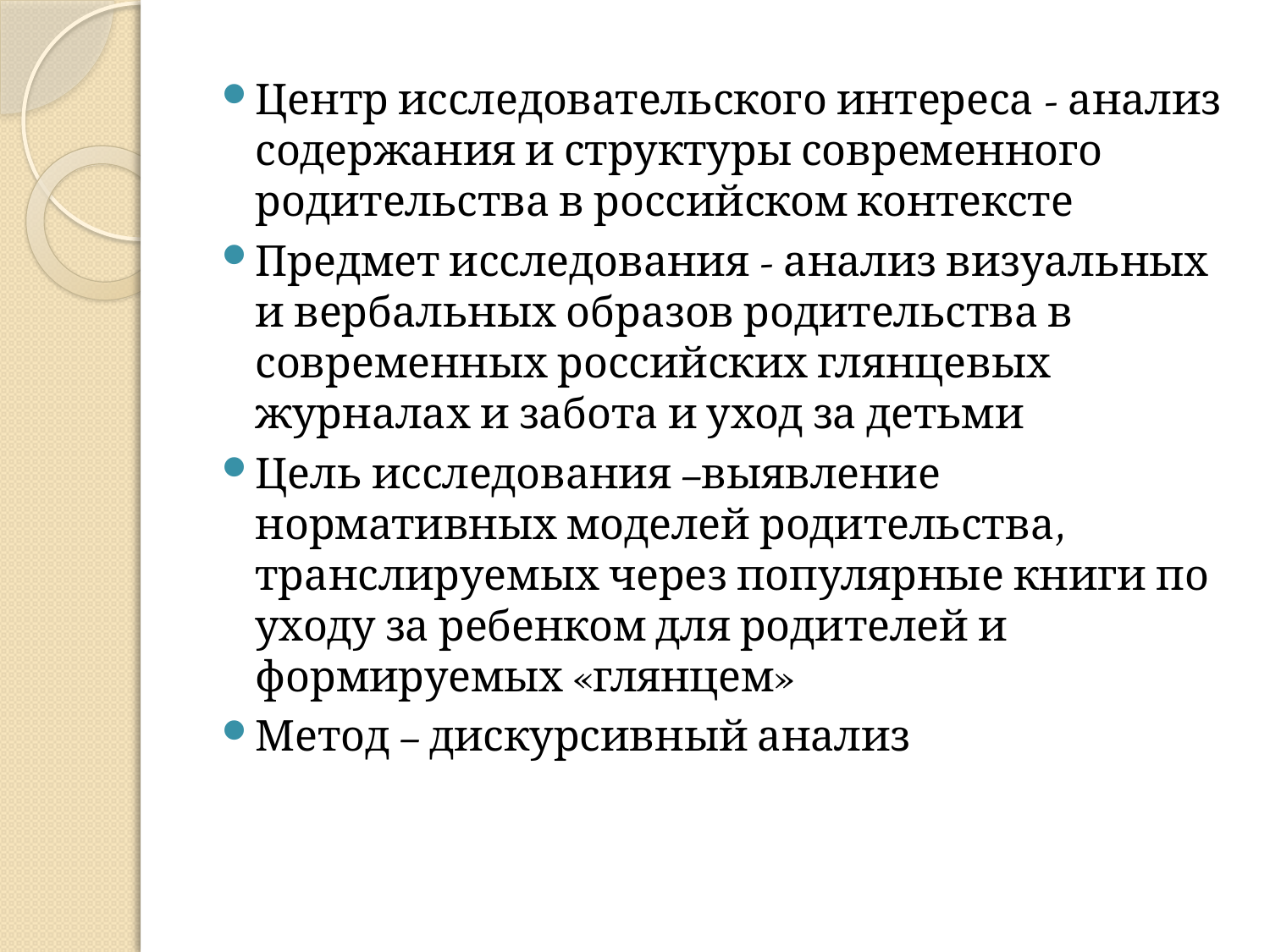

Центр исследовательского интереса - анализ содержания и структуры современного родительства в российском контексте
Предмет исследования - анализ визуальных и вербальных образов родительства в современных российских глянцевых журналах и забота и уход за детьми
Цель исследования –выявление нормативных моделей родительства, транслируемых через популярные книги по уходу за ребенком для родителей и формируемых «глянцем»
Метод – дискурсивный анализ